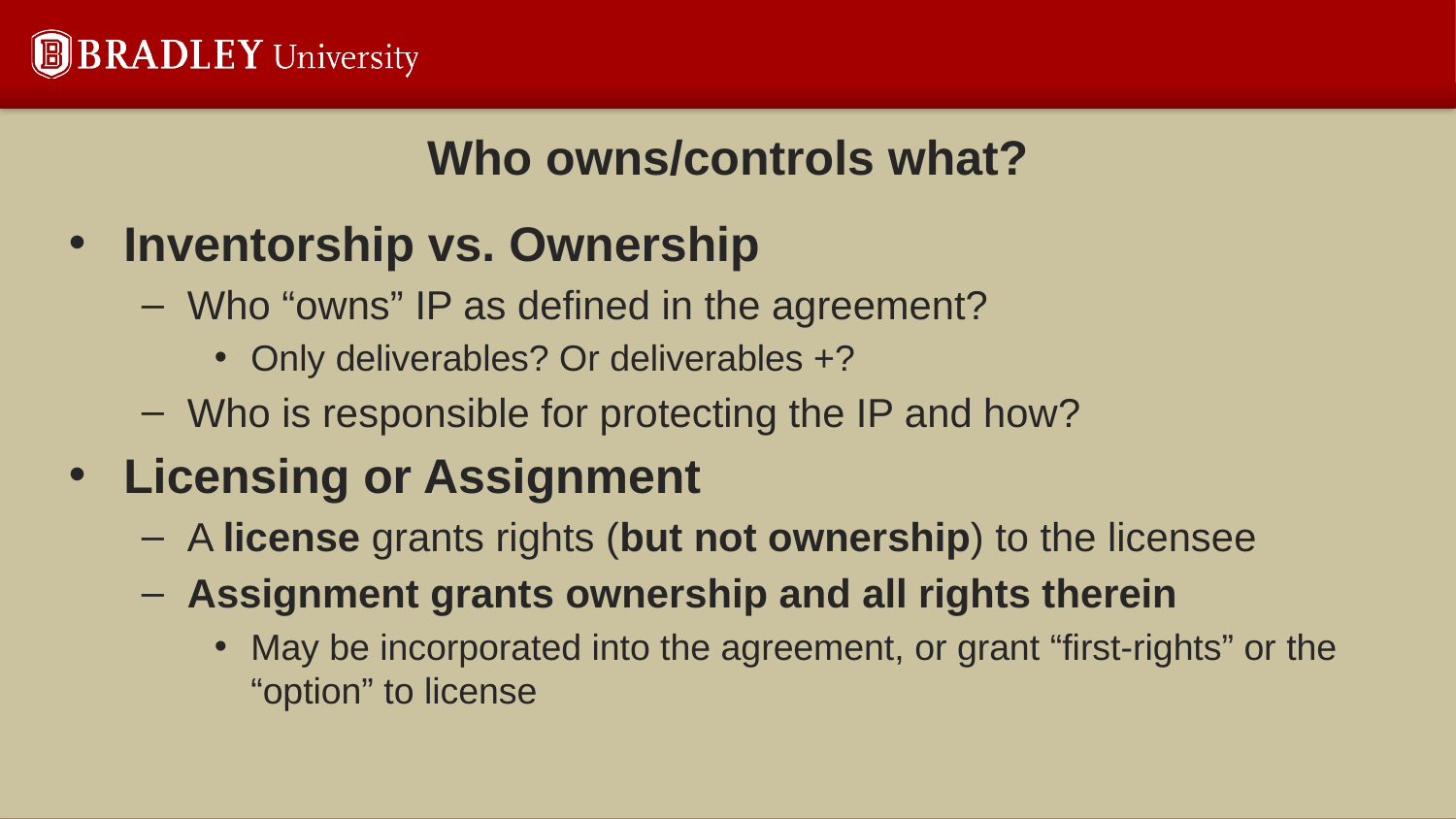

# Who owns/controls what?
Inventorship vs. Ownership
Who “owns” IP as defined in the agreement?
Only deliverables? Or deliverables +?
Who is responsible for protecting the IP and how?
Licensing or Assignment
A license grants rights (but not ownership) to the licensee
Assignment grants ownership and all rights therein
May be incorporated into the agreement, or grant “first-rights” or the “option” to license